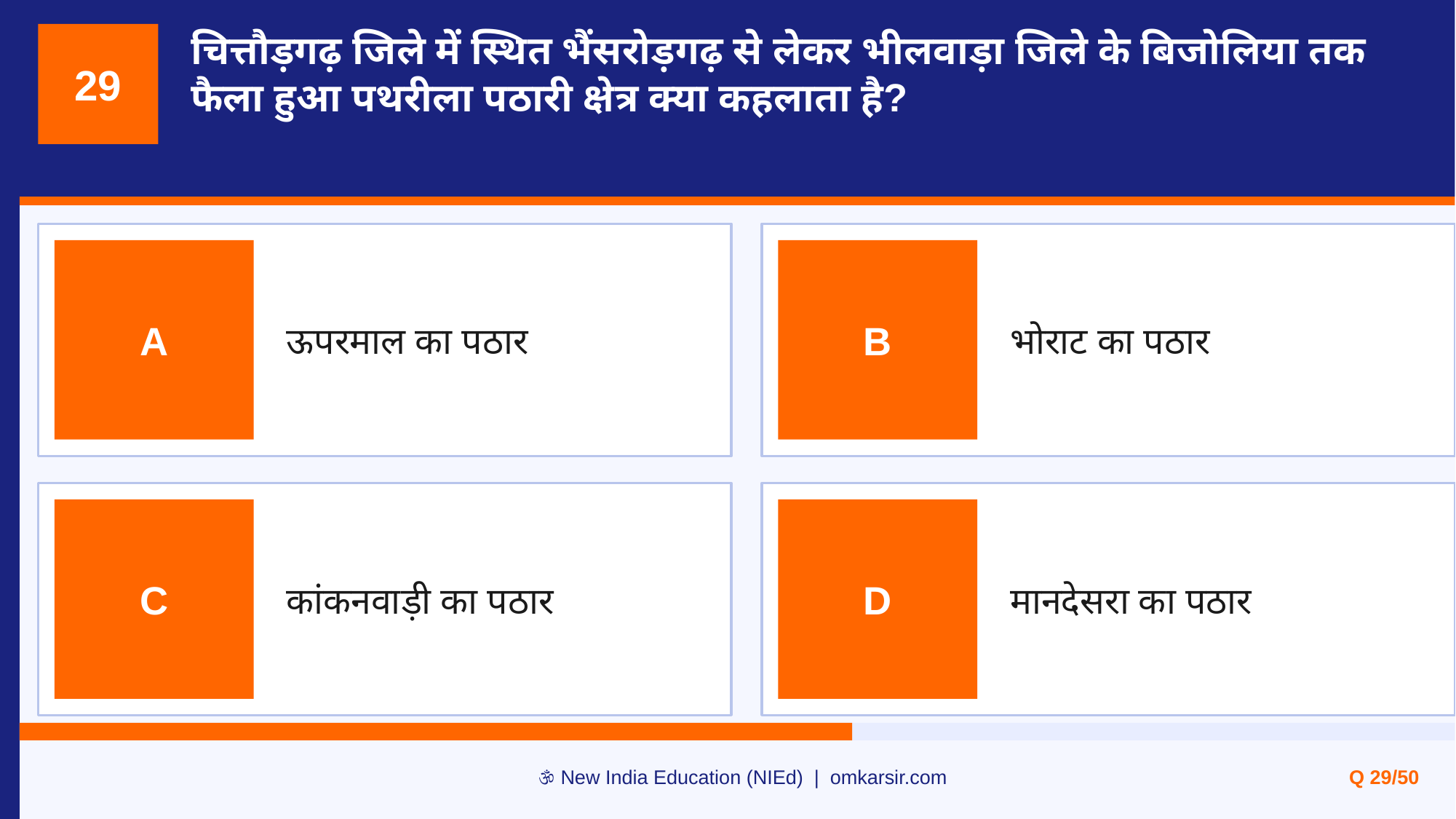

चित्तौड़गढ़ जिले में स्थित भैंसरोड़गढ़ से लेकर भीलवाड़ा जिले के बिजोलिया तक फैला हुआ पथरीला पठारी क्षेत्र क्या कहलाता है?
29

ऊपरमाल का पठार
भोराट का पठार
A
B

कांकनवाड़ी का पठार
मानदेसरा का पठार
C
D

🕉️ New India Education (NIEd)  |  omkarsir.com
Q 29/50